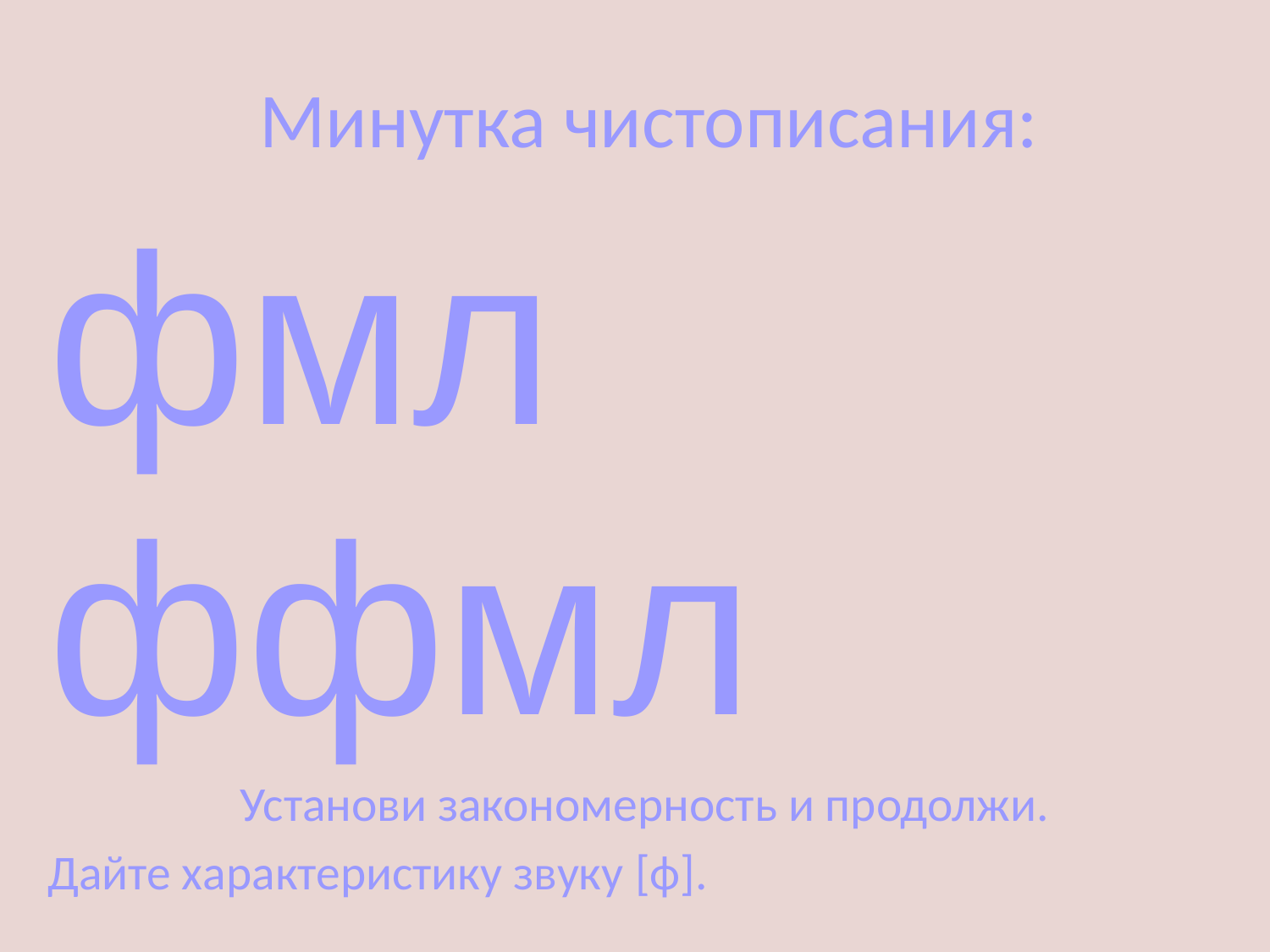

# Минутка чистописания:
фмл    ффмл
Установи закономерность и продолжи.
Дайте характеристику звуку [ф].